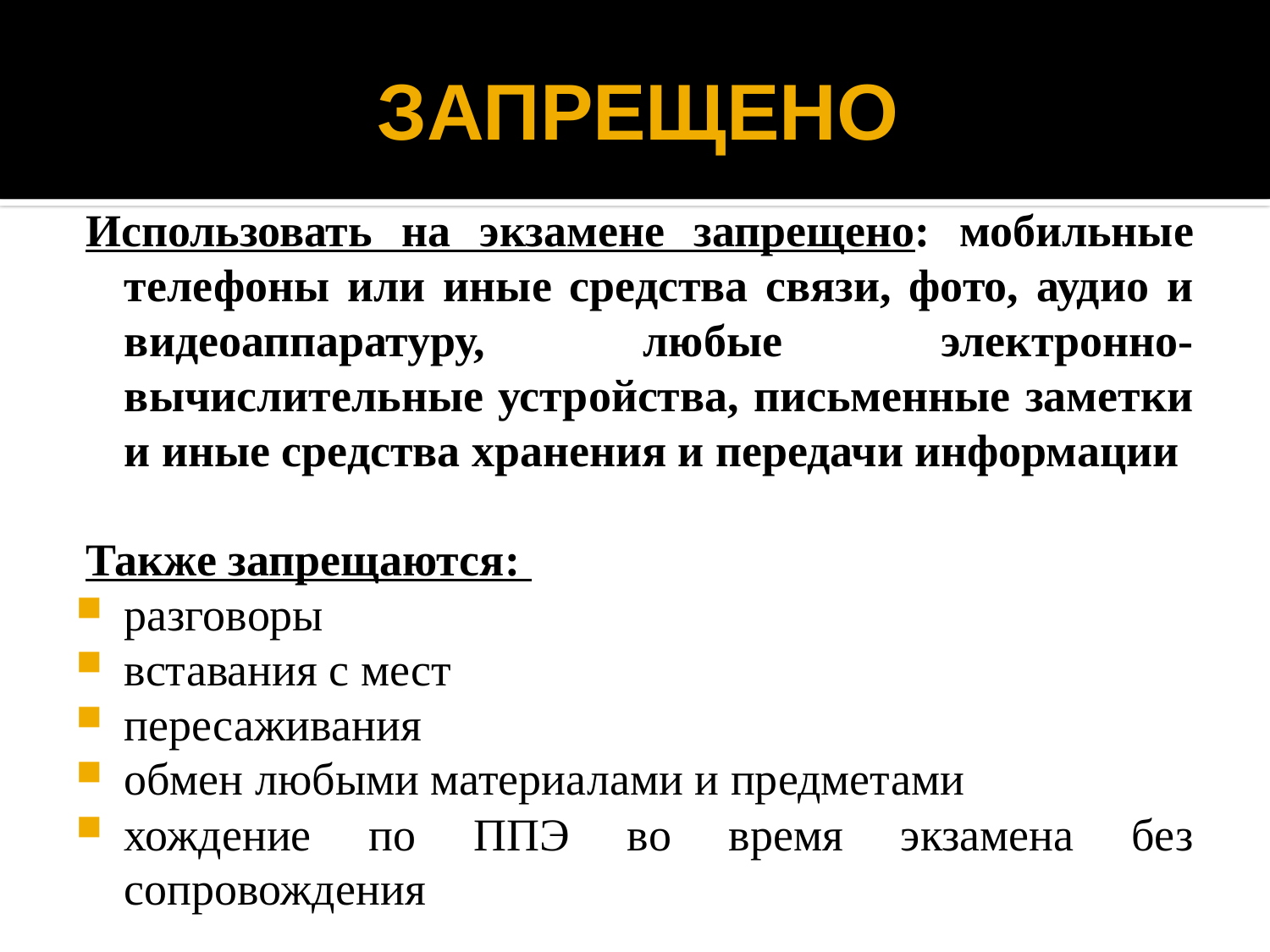

# ЗАПРЕЩЕНО
Использовать на экзамене запрещено: мобильные телефоны или иные средства связи, фото, аудио и видеоаппаратуру, любые электронно-вычислительные устройства, письменные заметки и иные средства хранения и передачи информации

Также запрещаются:
разговоры
вставания с мест
пересаживания
обмен любыми материалами и предметами
хождение по ППЭ во время экзамена без сопровождения